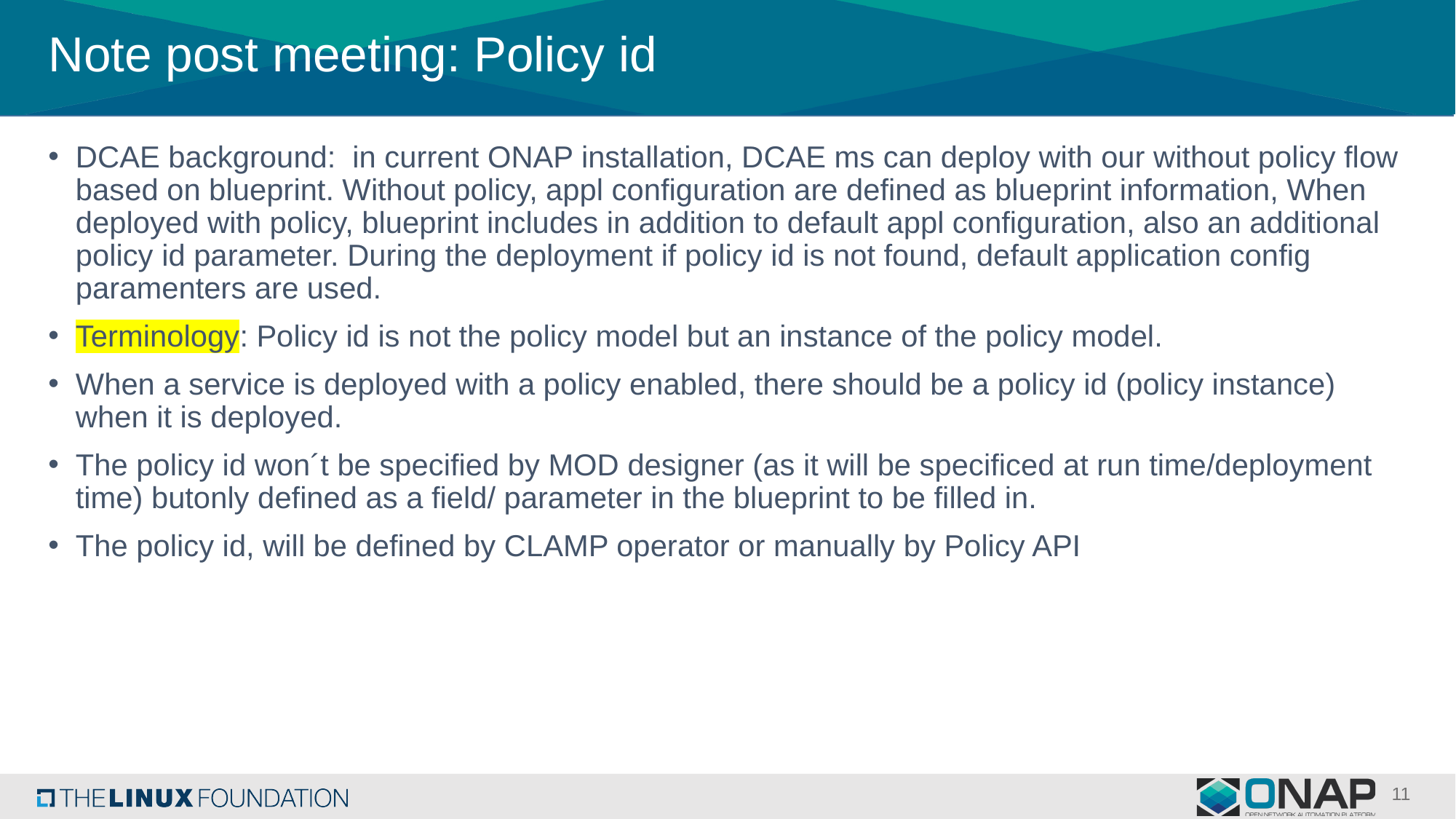

# Note post meeting: Policy id
DCAE background:  in current ONAP installation, DCAE ms can deploy with our without policy flow based on blueprint. Without policy, appl configuration are defined as blueprint information, When deployed with policy, blueprint includes in addition to default appl configuration, also an additional policy id parameter. During the deployment if policy id is not found, default application config paramenters are used.
Terminology: Policy id is not the policy model but an instance of the policy model.
When a service is deployed with a policy enabled, there should be a policy id (policy instance) when it is deployed.
The policy id won´t be specified by MOD designer (as it will be specificed at run time/deployment time) butonly defined as a field/ parameter in the blueprint to be filled in.
The policy id, will be defined by CLAMP operator or manually by Policy API
11